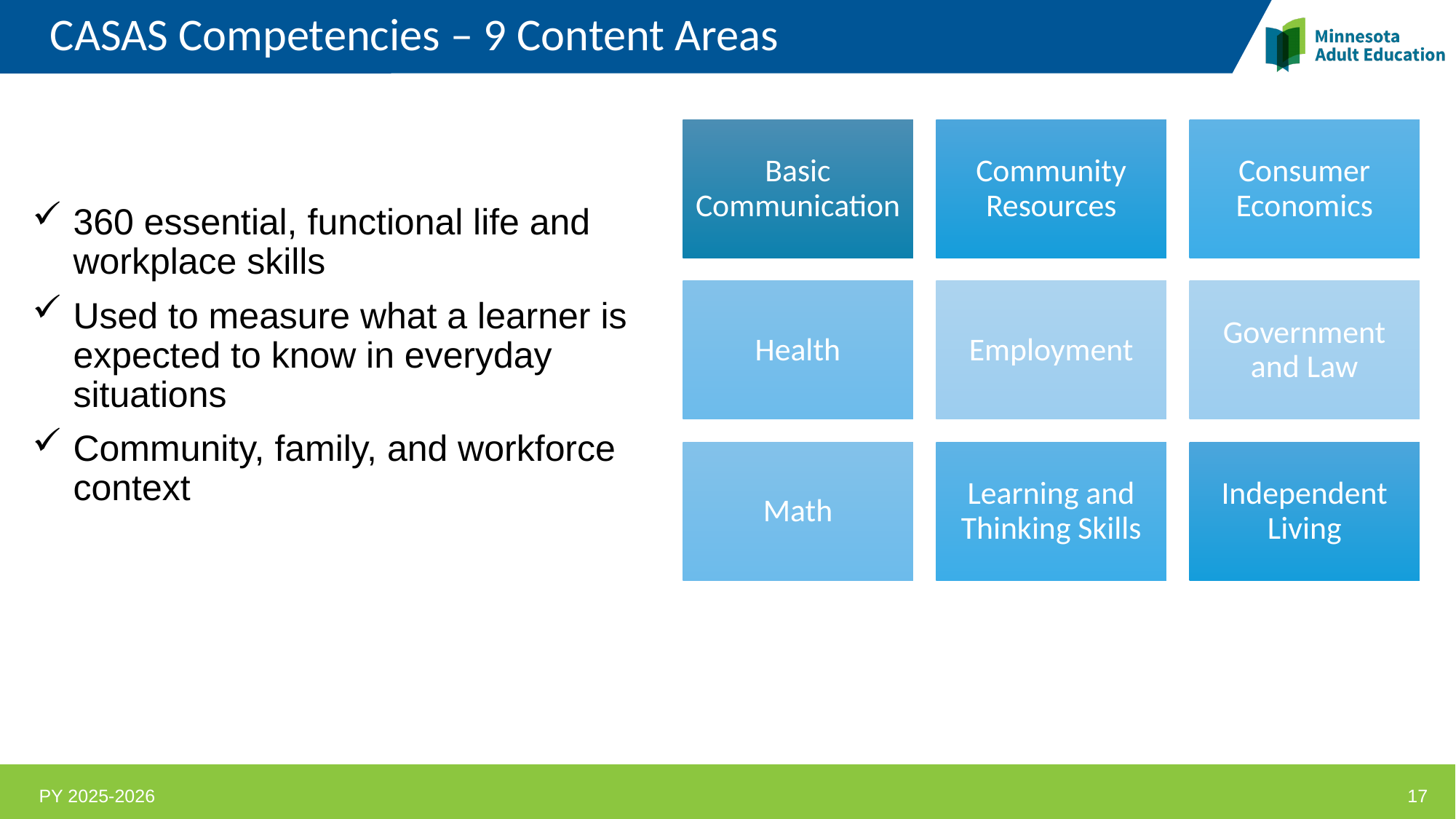

CASAS Competencies – 9 Content Areas
Basic Communication
Community Resources
Consumer Economics
Health
Employment
Government and Law
Math
Learning and Thinking Skills
Independent Living

360 essential, functional life and workplace skills
Used to measure what a learner is expected to know in everyday situations
Community, family, and workforce context
PY 2025-2026
17